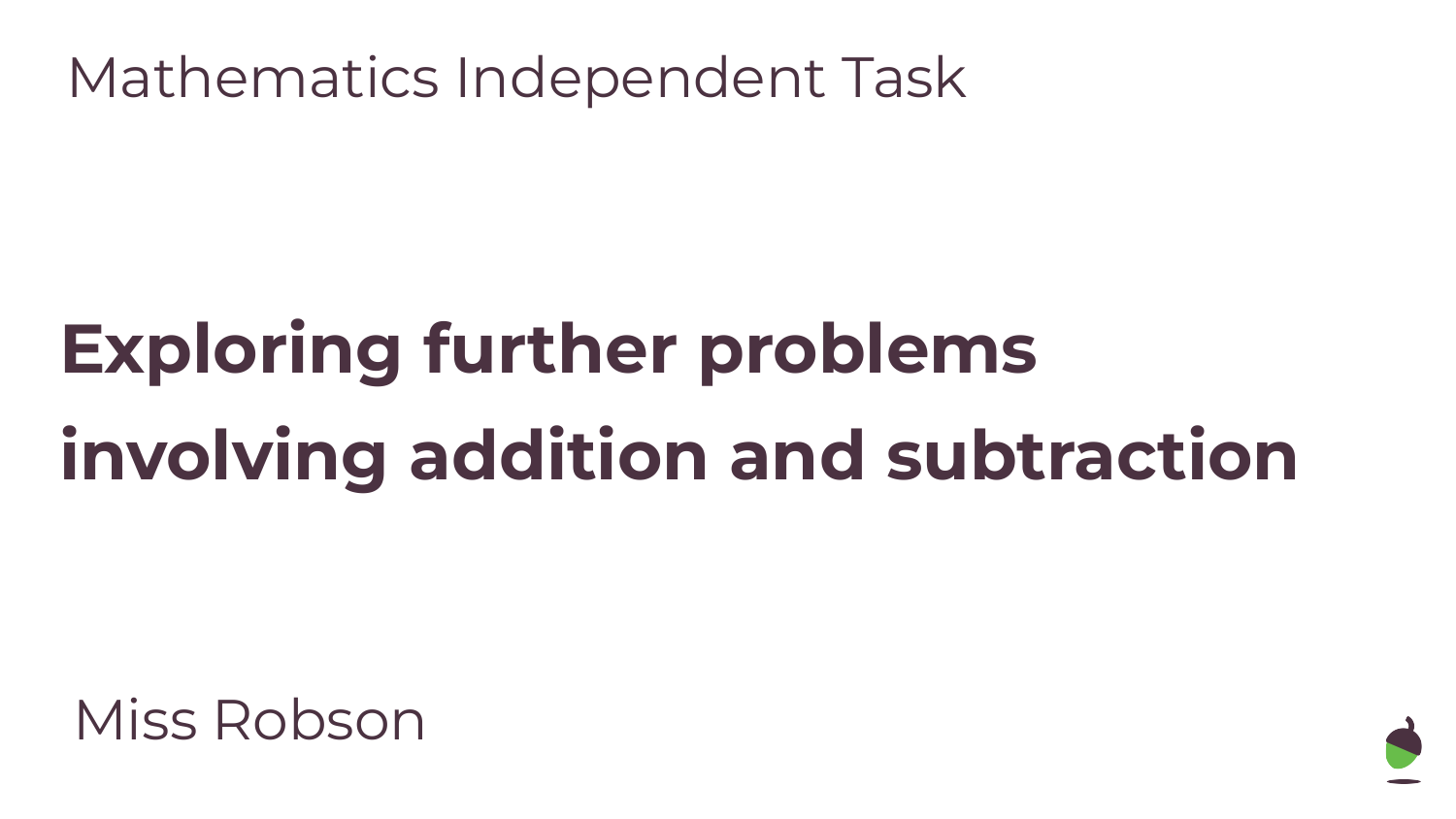

Mathematics Independent Task
# Exploring further problems involving addition and subtraction
Miss Robson